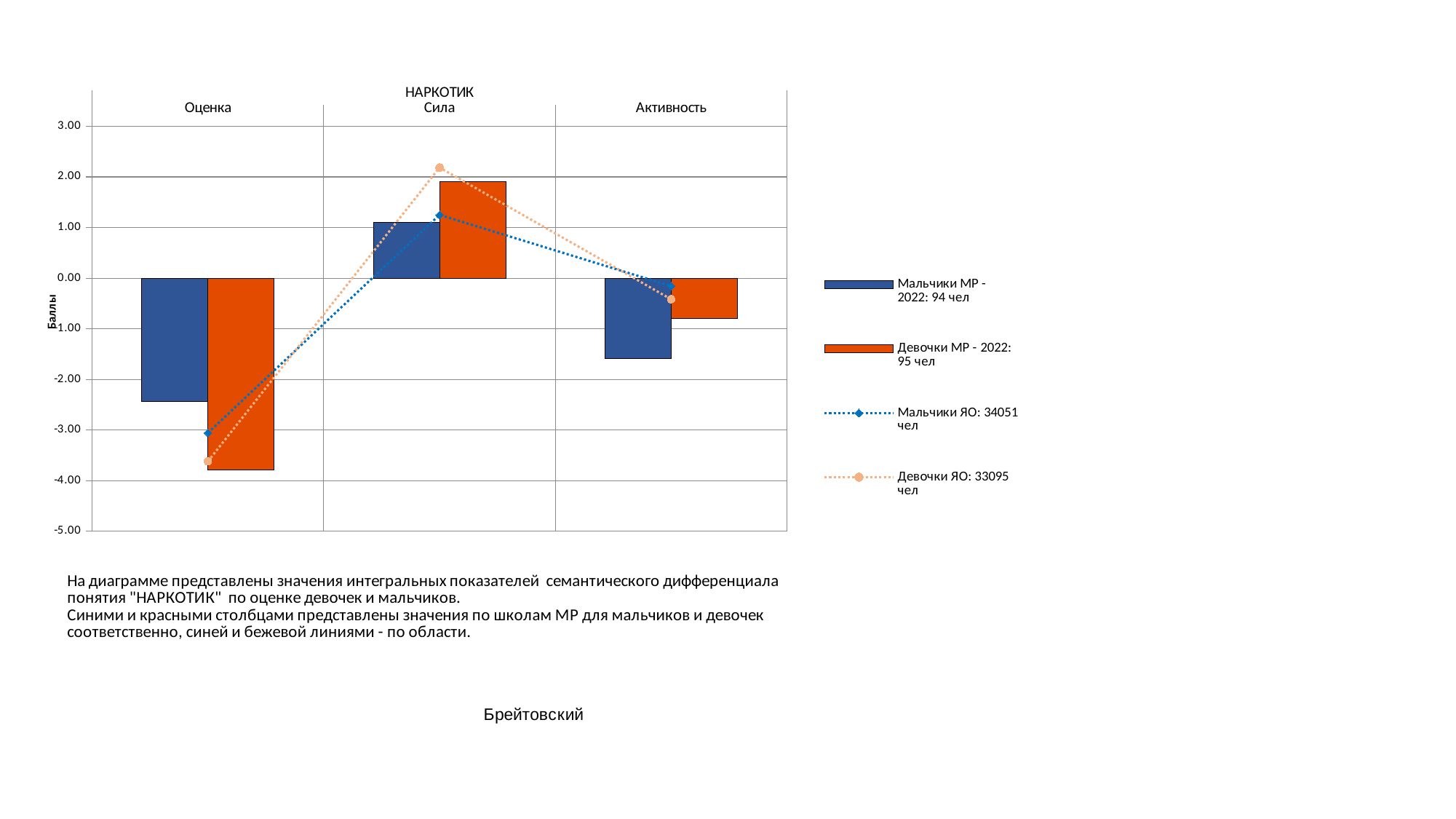

### Chart

| Category | Мальчики МР - 2022: 94 чел | Девочки МР - 2022: 95 чел | Мальчики ЯО: 34051 чел | Девочки ЯО: 33095 чел |
|---|---|---|---|---|
| Оценка | -2.4361702127659575 | -3.789473684210526 | -3.0552487810609175 | -3.618099410787128 |
| Сила | 1.0957446808510638 | 1.9052631578947368 | 1.2502790342477823 | 2.184408520924611 |
| Активность | -1.5851063829787233 | -0.8 | -0.15546613405392704 | -0.41610515183562474 |